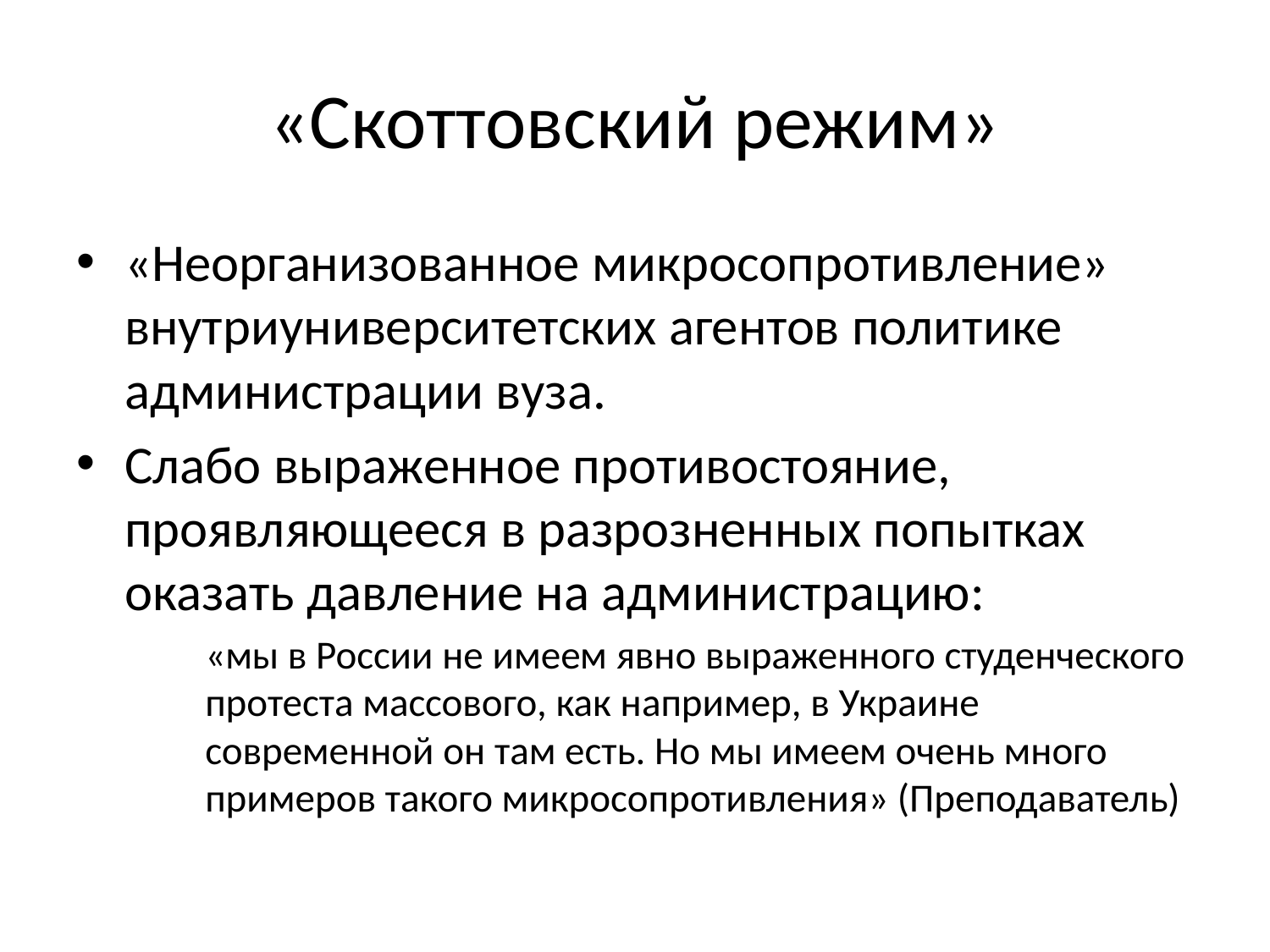

# «Скоттовский режим»
«Неорганизованное микросопротивление» внутриуниверситетских агентов политике администрации вуза.
Слабо выраженное противостояние, проявляющееся в разрозненных попытках оказать давление на администрацию:
«мы в России не имеем явно выраженного студенческого протеста массового, как например, в Украине  современной он там есть. Но мы имеем очень много примеров такого микросопротивления» (Преподаватель)